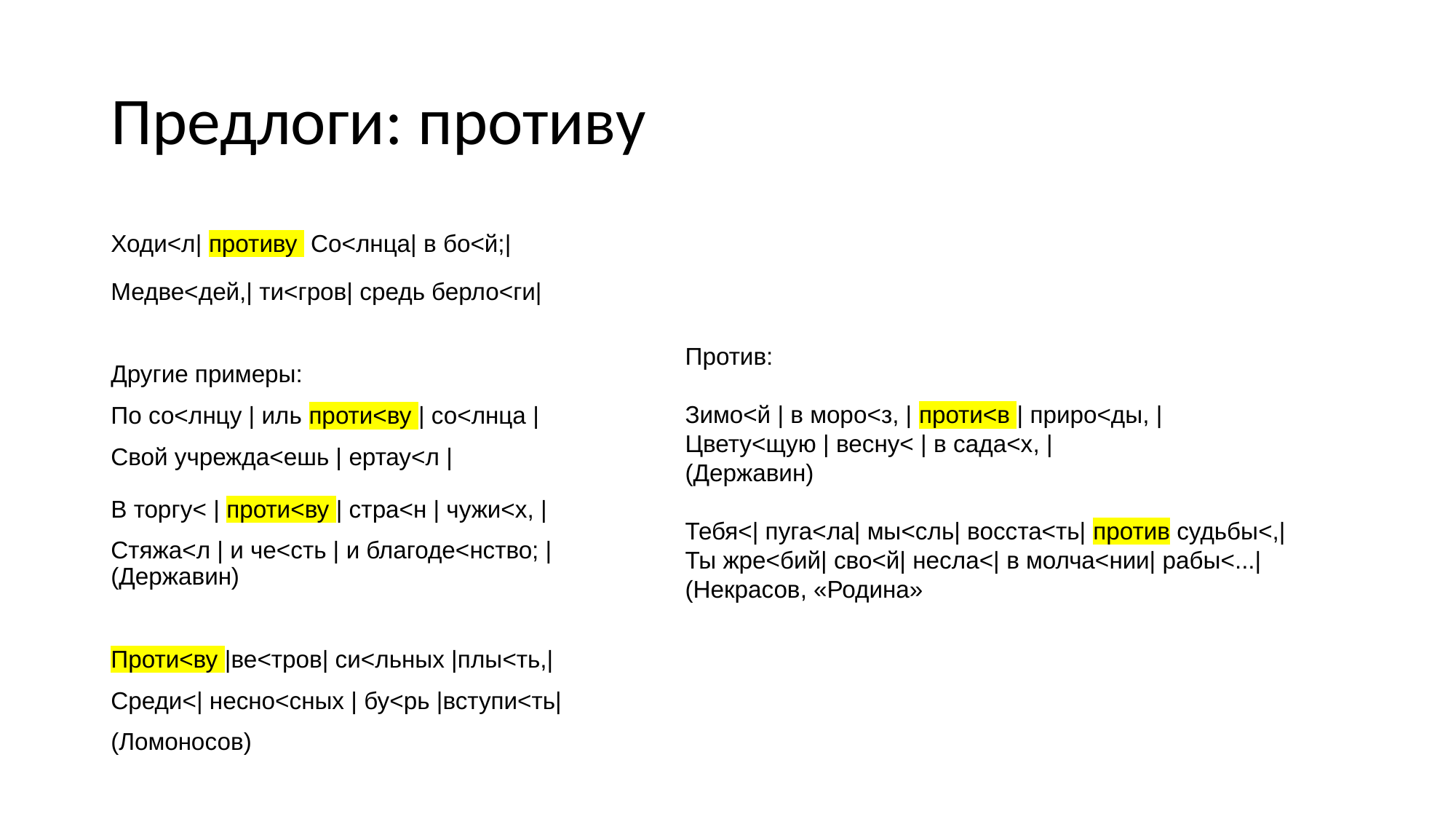

# Предлоги: противу
Ходи<л| противу  Со<лнца| в бо<й;|
Медве<дей,| ти<гров| средь берло<ги|

Другие примеры:
По со<лнцу | иль проти<ву | со<лнца |
Свой учрежда<ешь | ертау<л |
В торгу< | проти<ву | стра<н | чужи<х, |
Стяжа<л | и че<сть | и благоде<нство; |
(Державин)

Проти<ву |ве<тров| си<льных |плы<ть,|
Среди<| несно<сных | бу<рь |вступи<ть|
(Ломоносов)

Против:
Зимо<й | в моро<з, | проти<в | приро<ды, |
Цвету<щую | весну< | в сада<х, |
(Державин)
Тебя<| пуга<ла| мы<сль| восста<ть| против судьбы<,|
Ты жре<бий| сво<й| несла<| в молча<нии| рабы<...|
(Некрасов, «Родина»